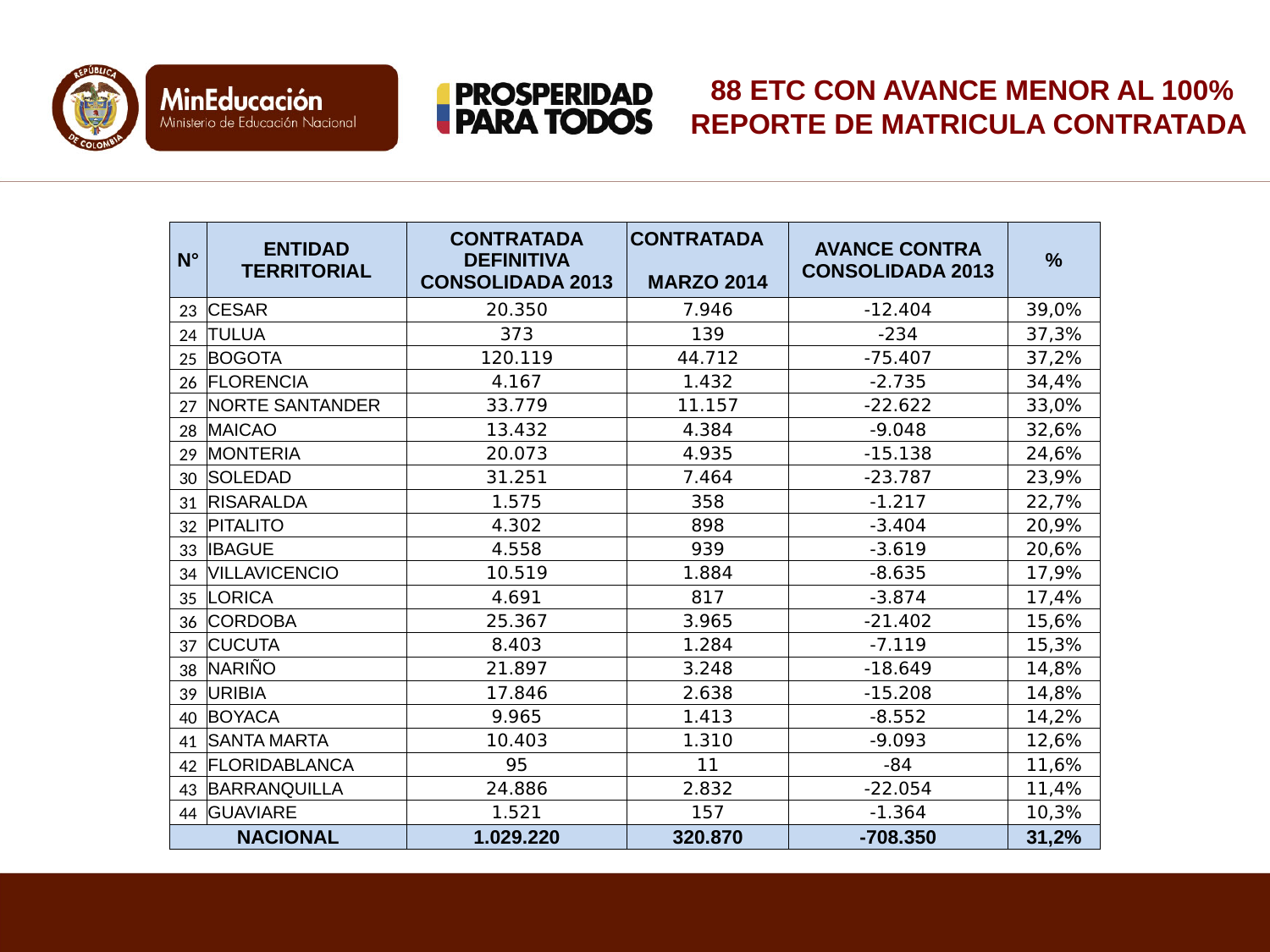

88 ETC CON AVANCE MENOR AL 100% REPORTE DE MATRICULA CONTRATADA
| N° | ENTIDAD TERRITORIAL | CONTRATADA DEFINITIVA CONSOLIDADA 2013 | CONTRATADA MARZO 2014 | AVANCE CONTRA CONSOLIDADA 2013 | % |
| --- | --- | --- | --- | --- | --- |
| 23 | CESAR | 20.350 | 7.946 | -12.404 | 39,0% |
| 24 | TULUA | 373 | 139 | -234 | 37,3% |
| 25 | BOGOTA | 120.119 | 44.712 | -75.407 | 37,2% |
| 26 | FLORENCIA | 4.167 | 1.432 | -2.735 | 34,4% |
| 27 | NORTE SANTANDER | 33.779 | 11.157 | -22.622 | 33,0% |
| 28 | MAICAO | 13.432 | 4.384 | -9.048 | 32,6% |
| 29 | MONTERIA | 20.073 | 4.935 | -15.138 | 24,6% |
| 30 | SOLEDAD | 31.251 | 7.464 | -23.787 | 23,9% |
| 31 | RISARALDA | 1.575 | 358 | -1.217 | 22,7% |
| 32 | PITALITO | 4.302 | 898 | -3.404 | 20,9% |
| 33 | IBAGUE | 4.558 | 939 | -3.619 | 20,6% |
| 34 | VILLAVICENCIO | 10.519 | 1.884 | -8.635 | 17,9% |
| 35 | LORICA | 4.691 | 817 | -3.874 | 17,4% |
| 36 | CORDOBA | 25.367 | 3.965 | -21.402 | 15,6% |
| 37 | CUCUTA | 8.403 | 1.284 | -7.119 | 15,3% |
| 38 | NARIÑO | 21.897 | 3.248 | -18.649 | 14,8% |
| 39 | URIBIA | 17.846 | 2.638 | -15.208 | 14,8% |
| 40 | BOYACA | 9.965 | 1.413 | -8.552 | 14,2% |
| 41 | SANTA MARTA | 10.403 | 1.310 | -9.093 | 12,6% |
| 42 | FLORIDABLANCA | 95 | 11 | -84 | 11,6% |
| 43 | BARRANQUILLA | 24.886 | 2.832 | -22.054 | 11,4% |
| 44 | GUAVIARE | 1.521 | 157 | -1.364 | 10,3% |
| NACIONAL |  | 1.029.220 | 320.870 | -708.350 | 31,2% |